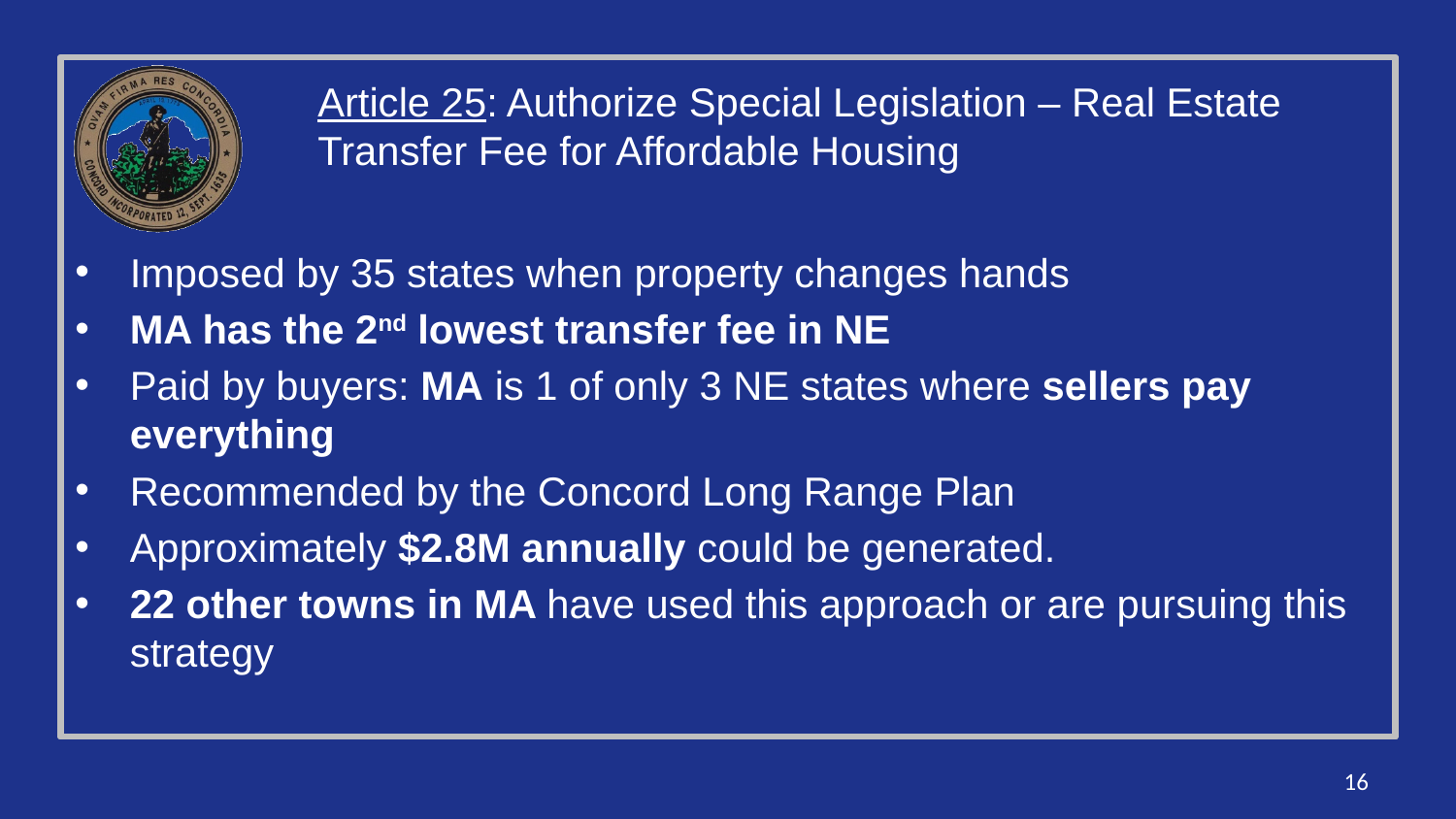

Article 25: Authorize Special Legislation – Real Estate Transfer Fee for Affordable Housing
Imposed by 35 states when property changes hands
MA has the 2nd lowest transfer fee in NE
Paid by buyers: MA is 1 of only 3 NE states where sellers pay everything
Recommended by the Concord Long Range Plan
Approximately $2.8M annually could be generated.
22 other towns in MA have used this approach or are pursuing this strategy
16